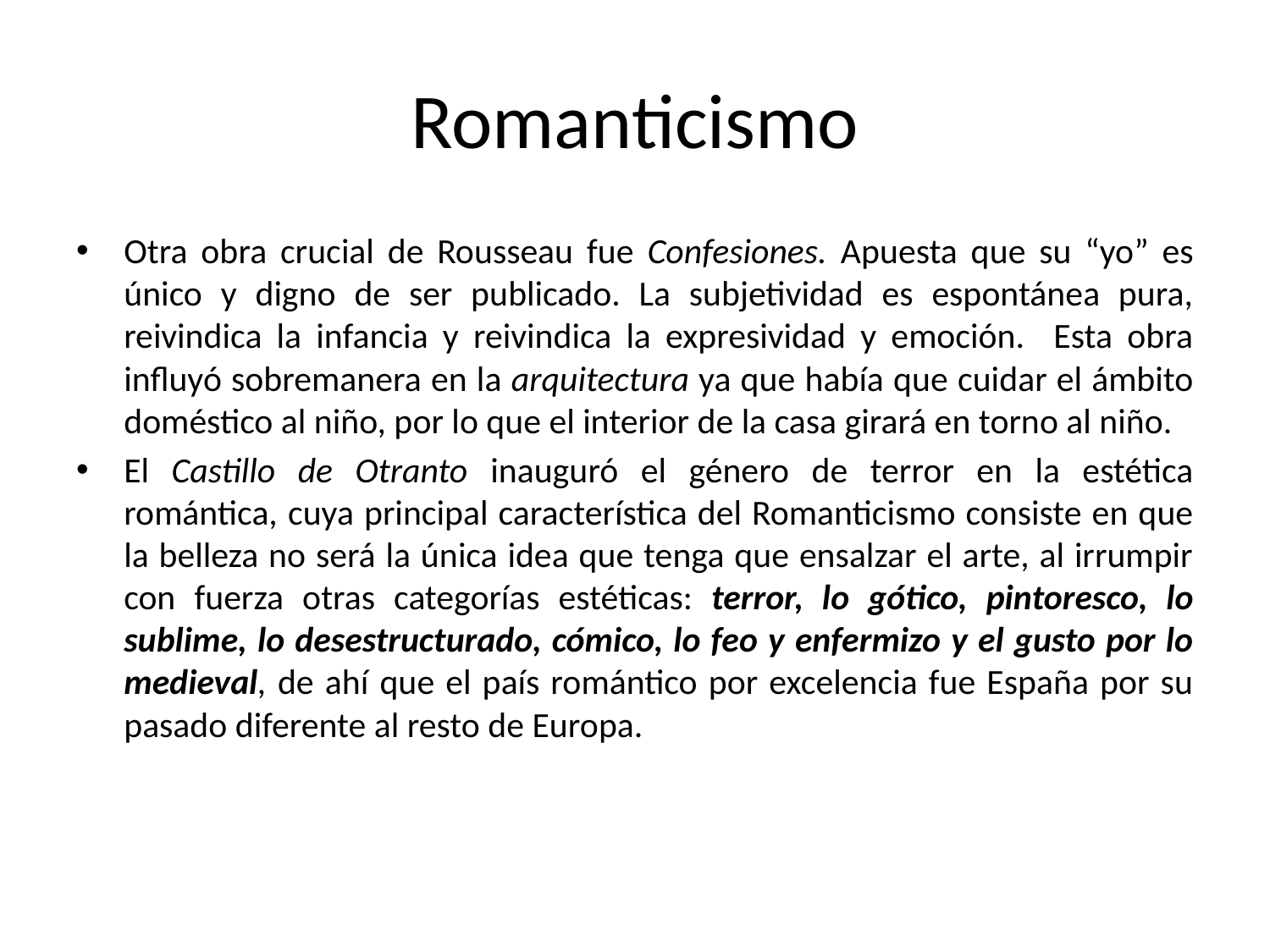

# Romanticismo
Otra obra crucial de Rousseau fue Confesiones. Apuesta que su “yo” es único y digno de ser publicado. La subjetividad es espontánea pura, reivindica la infancia y reivindica la expresividad y emoción.  Esta obra influyó sobremanera en la arquitectura ya que había que cuidar el ámbito doméstico al niño, por lo que el interior de la casa girará en torno al niño.
El Castillo de Otranto inauguró el género de terror en la estética romántica, cuya principal característica del Romanticismo consiste en que la belleza no será la única idea que tenga que ensalzar el arte, al irrumpir con fuerza otras categorías estéticas: terror, lo gótico, pintoresco, lo sublime, lo desestructurado, cómico, lo feo y enfermizo y el gusto por lo medieval, de ahí que el país romántico por excelencia fue España por su pasado diferente al resto de Europa.